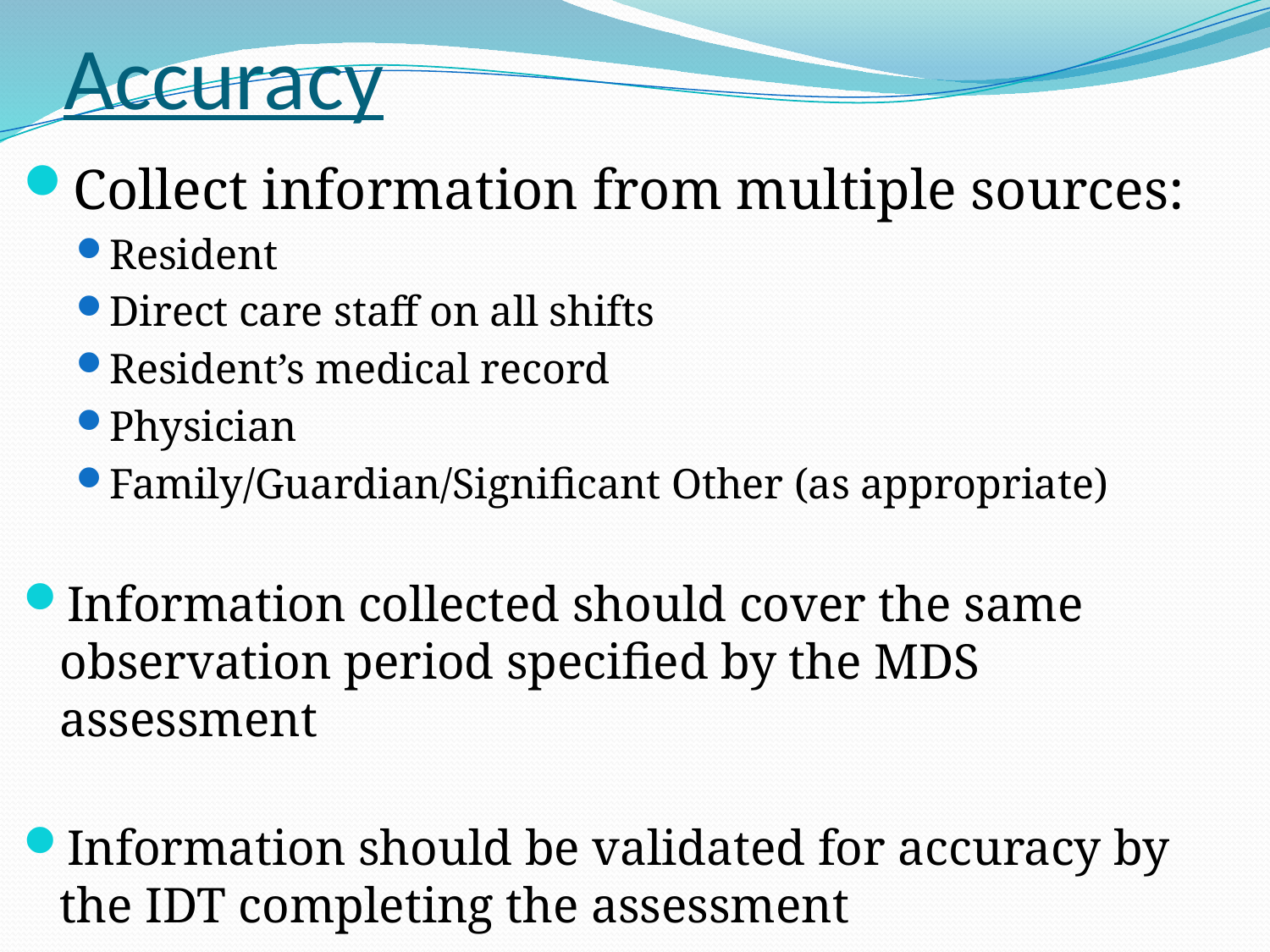

# Accuracy
Collect information from multiple sources:
Resident
Direct care staff on all shifts
Resident’s medical record
Physician
Family/Guardian/Significant Other (as appropriate)

Information collected should cover the same observation period specified by the MDS assessment

Information should be validated for accuracy by the IDT completing the assessment